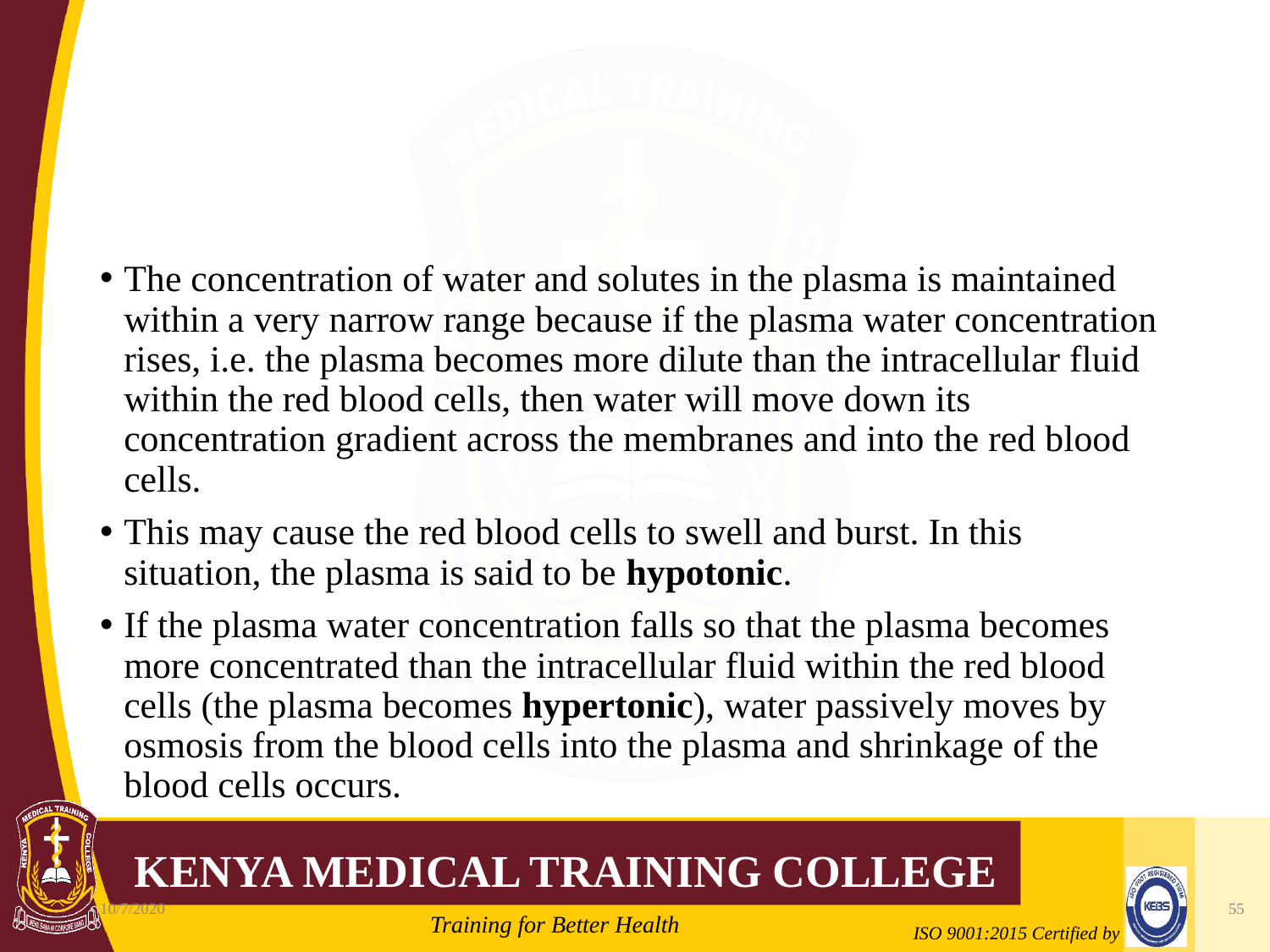

#
The concentration of water and solutes in the plasma is maintained within a very narrow range because if the plasma water concentration rises, i.e. the plasma becomes more dilute than the intracellular fluid within the red blood cells, then water will move down its concentration gradient across the membranes and into the red blood cells.
This may cause the red blood cells to swell and burst. In this situation, the plasma is said to be hypotonic.
If the plasma water concentration falls so that the plasma becomes more concentrated than the intracellular fluid within the red blood cells (the plasma becomes hypertonic), water passively moves by osmosis from the blood cells into the plasma and shrinkage of the blood cells occurs.

10/7/2020
55